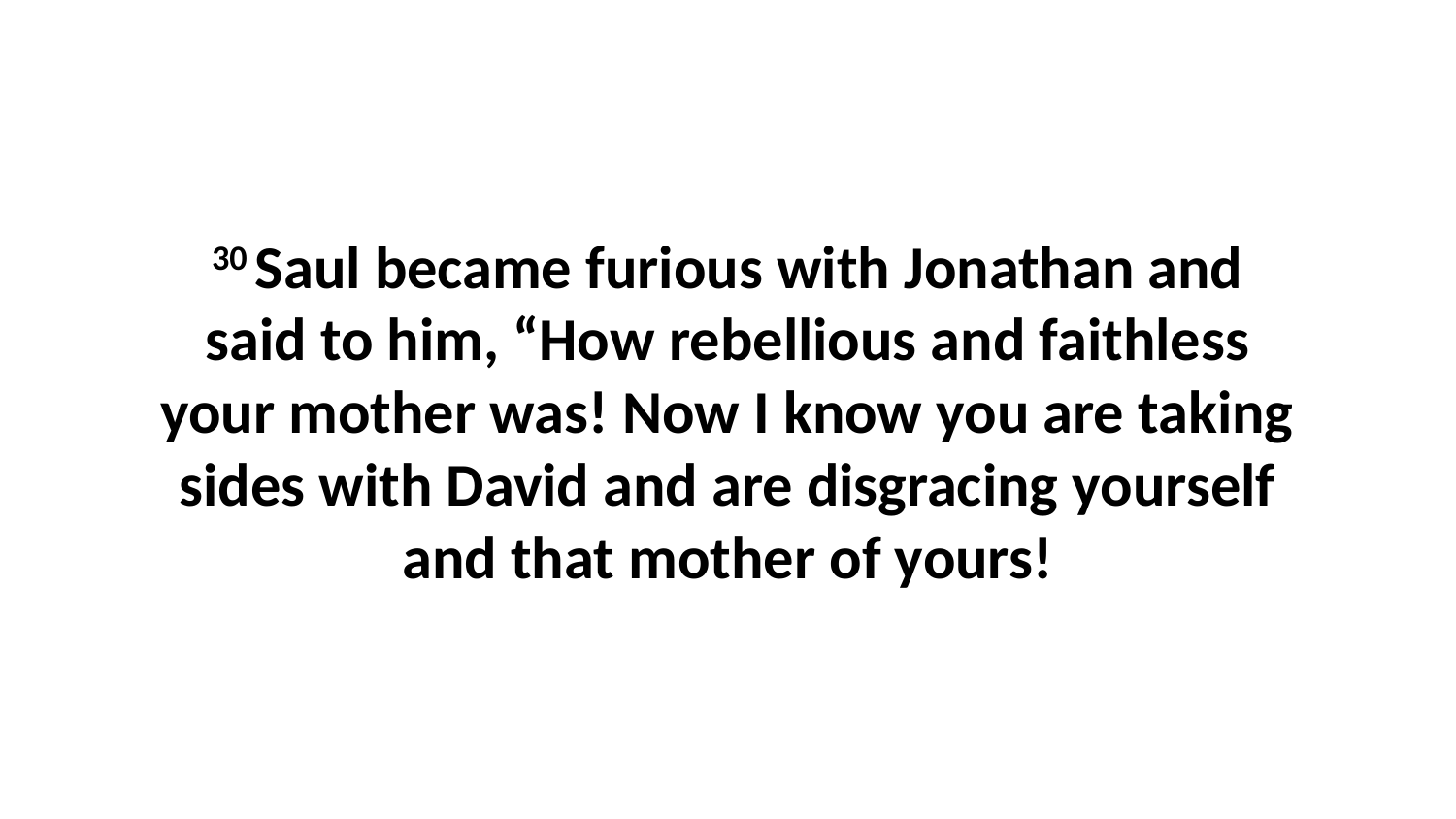

30 Saul became furious with Jonathan and said to him, “How rebellious and faithless your mother was! Now I know you are taking sides with David and are disgracing yourself and that mother of yours!